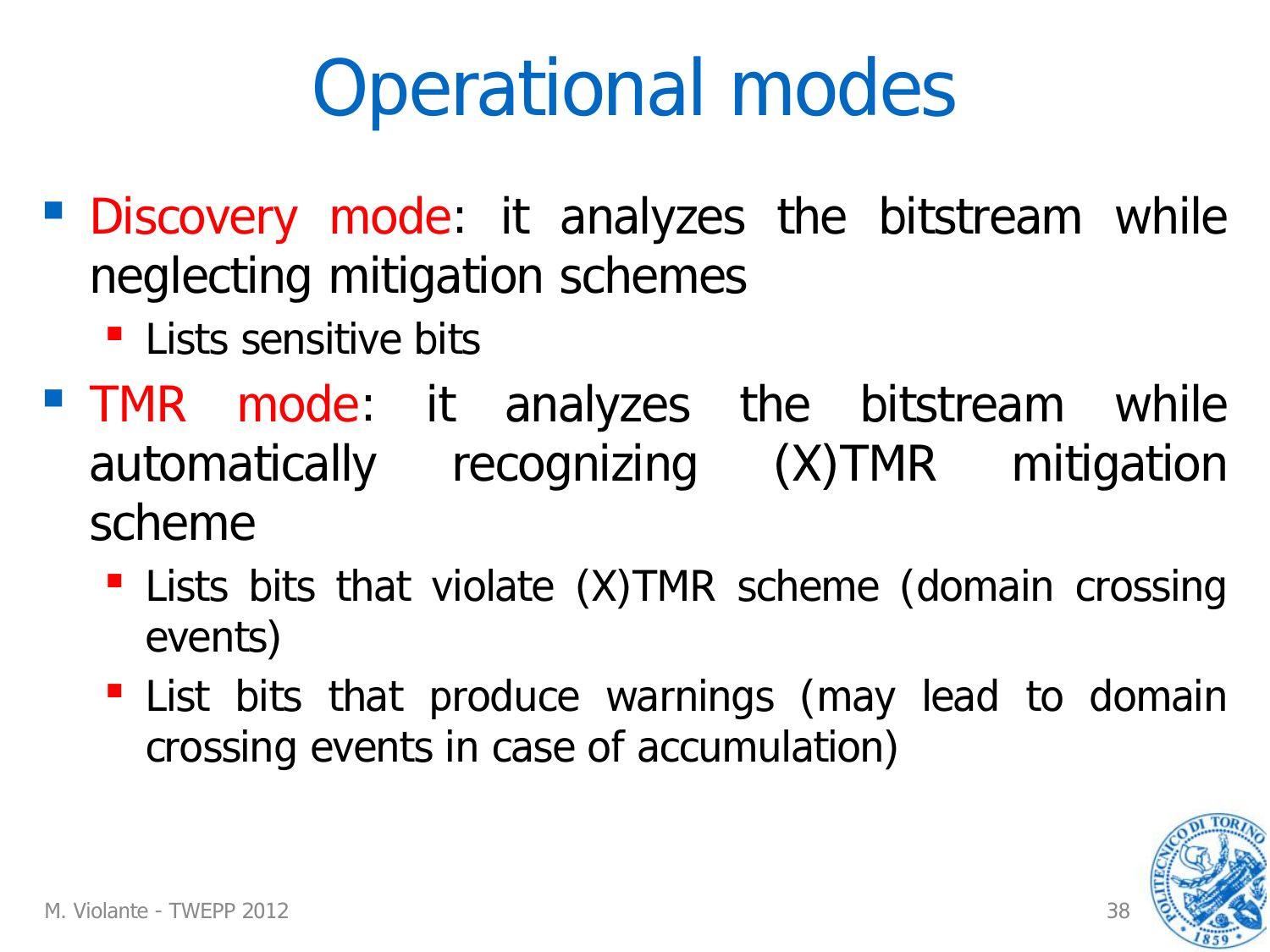

# Operational modes
Discovery mode: it analyzes the bitstream while neglecting mitigation schemes
Lists sensitive bits
TMR mode: it analyzes the bitstream while automatically recognizing (X)TMR mitigation scheme
Lists bits that violate (X)TMR scheme (domain crossing events)
List bits that produce warnings (may lead to domain crossing events in case of accumulation)
M. Violante - TWEPP 2012
38